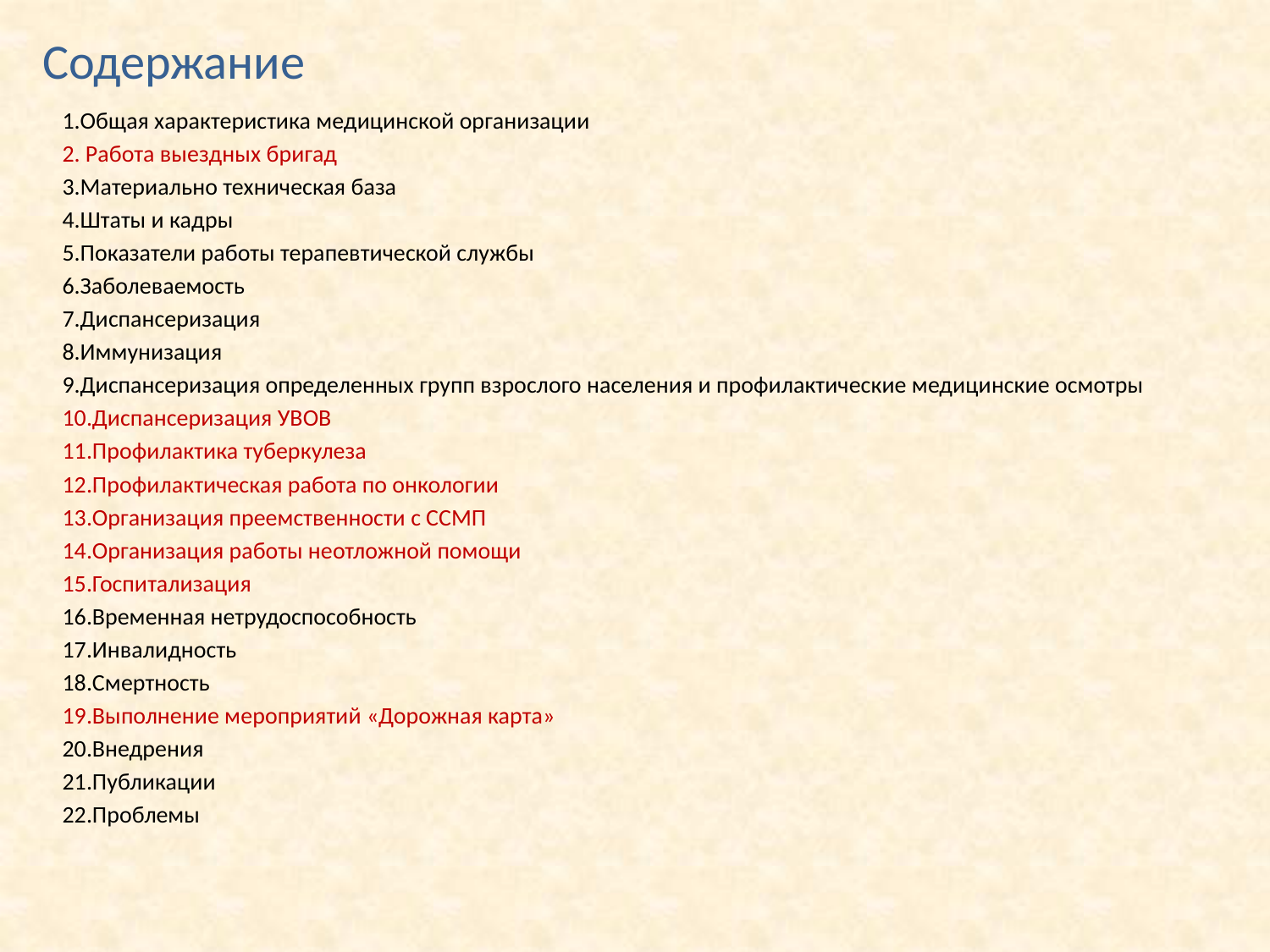

# Содержание
1.Общая характеристика медицинской организации
2. Работа выездных бригад
3.Материально техническая база
4.Штаты и кадры
5.Показатели работы терапевтической службы
6.Заболеваемость
7.Диспансеризация
8.Иммунизация
9.Диспансеризация определенных групп взрослого населения и профилактические медицинские осмотры
10.Диспансеризация УВОВ
11.Профилактика туберкулеза
12.Профилактическая работа по онкологии
13.Организация преемственности с ССМП
14.Организация работы неотложной помощи
15.Госпитализация
16.Временная нетрудоспособность
17.Инвалидность
18.Смертность
19.Выполнение мероприятий «Дорожная карта»
20.Внедрения
21.Публикации
22.Проблемы